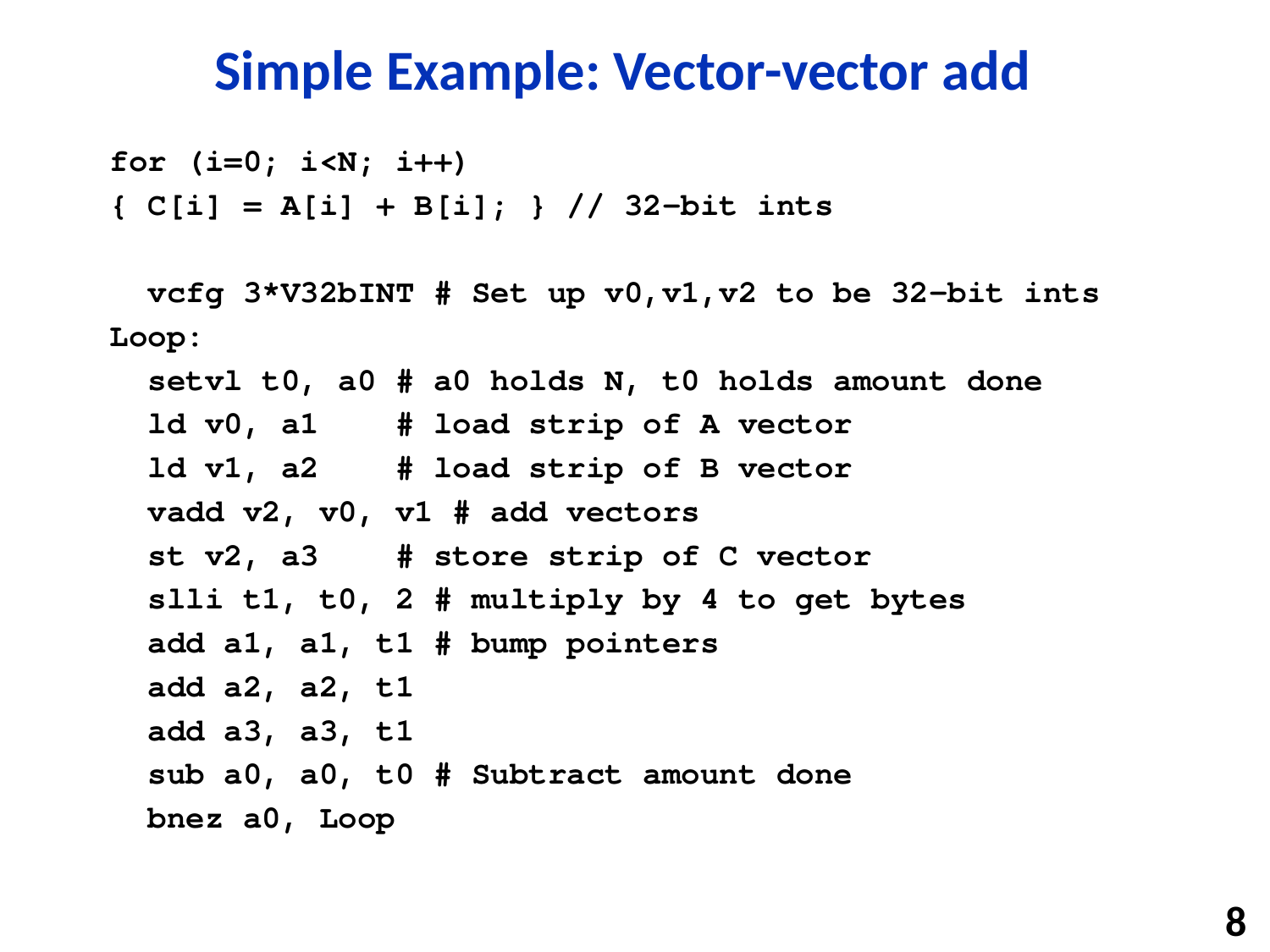

# Simple Example: Vector-vector add
for (i=0; i<N; i++)
{ C[i] = A[i] + B[i]; } // 32-bit ints

  vcfg 3*V32bINT # Set up v0,v1,v2 to be 32-bit ints
Loop:
  setvl t0, a0 # a0 holds N, t0 holds amount done
  ld v0, a1    # load strip of A vector
  ld v1, a2    # load strip of B vector
  vadd v2, v0, v1 # add vectors
  st v2, a3    # store strip of C vector
  slli t1, t0, 2 # multiply by 4 to get bytes
  add a1, a1, t1 # bump pointers
  add a2, a2, t1
  add a3, a3, t1
  sub a0, a0, t0 # Subtract amount done
  bnez a0, Loop
8